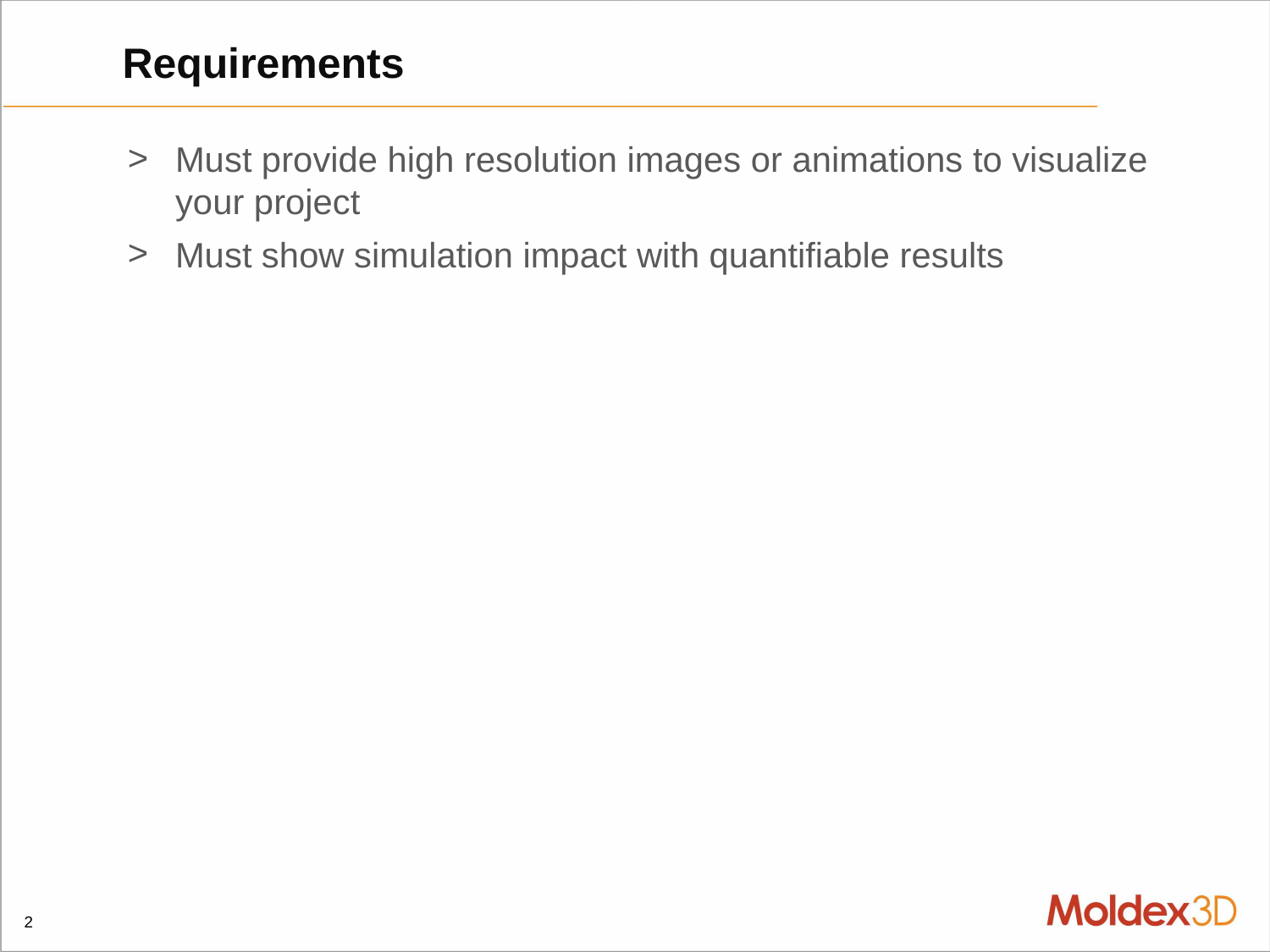

# Requirements
Must provide high resolution images or animations to visualize your project
Must show simulation impact with quantifiable results